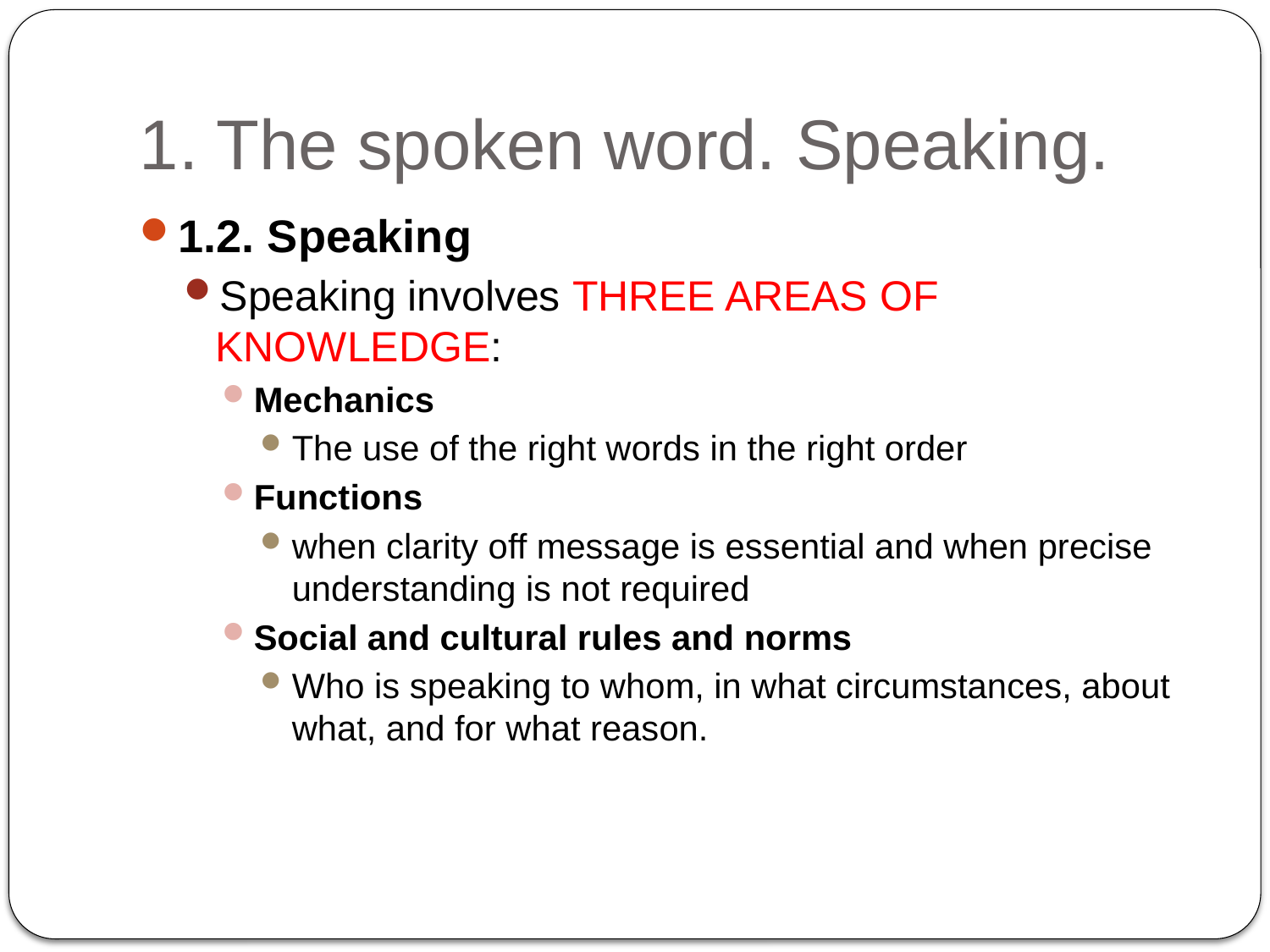

# 1. The spoken word. Speaking.
1.2. Speaking
Speaking involves THREE AREAS OF KNOWLEDGE:
Mechanics
The use of the right words in the right order
Functions
when clarity off message is essential and when precise understanding is not required
Social and cultural rules and norms
Who is speaking to whom, in what circumstances, about what, and for what reason.